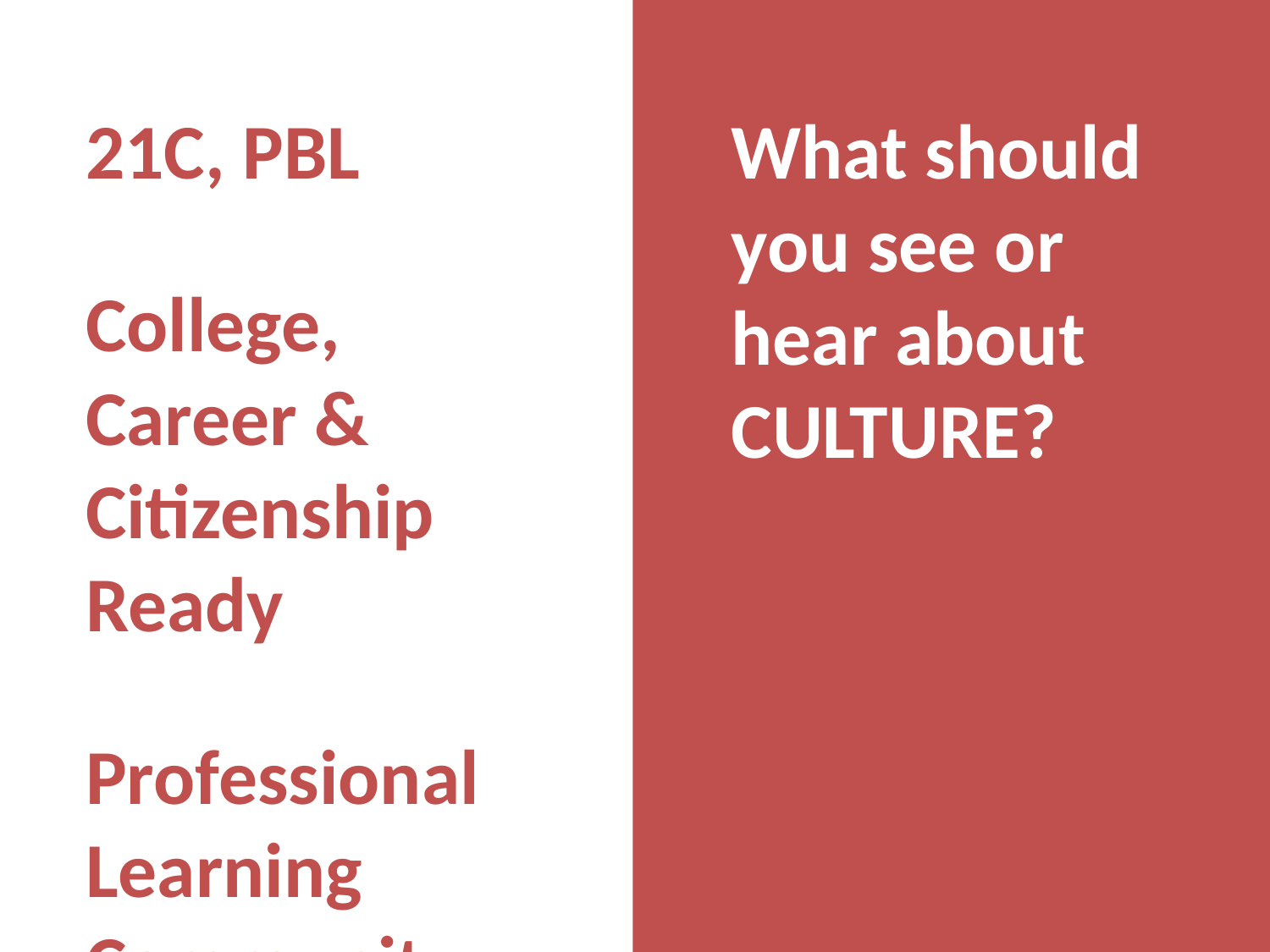

What should you see or hear about CULTURE?
21C, PBL

College, Career & Citizenship Ready

Professional Learning Community